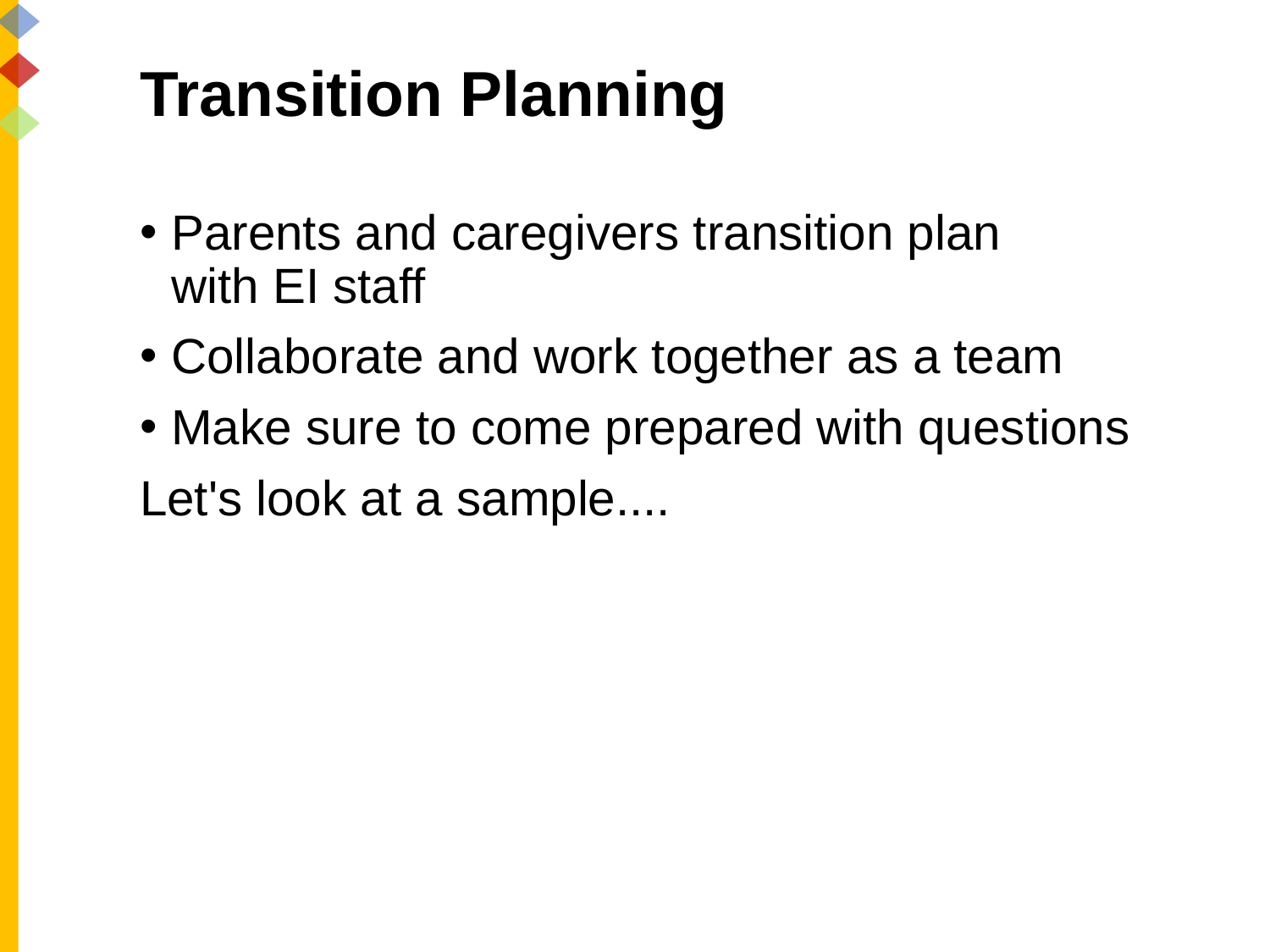

# Transition Planning
Parents and caregivers transition plan with EI staff
Collaborate and work together as a team
Make sure to come prepared with questions
Let's look at a sample....